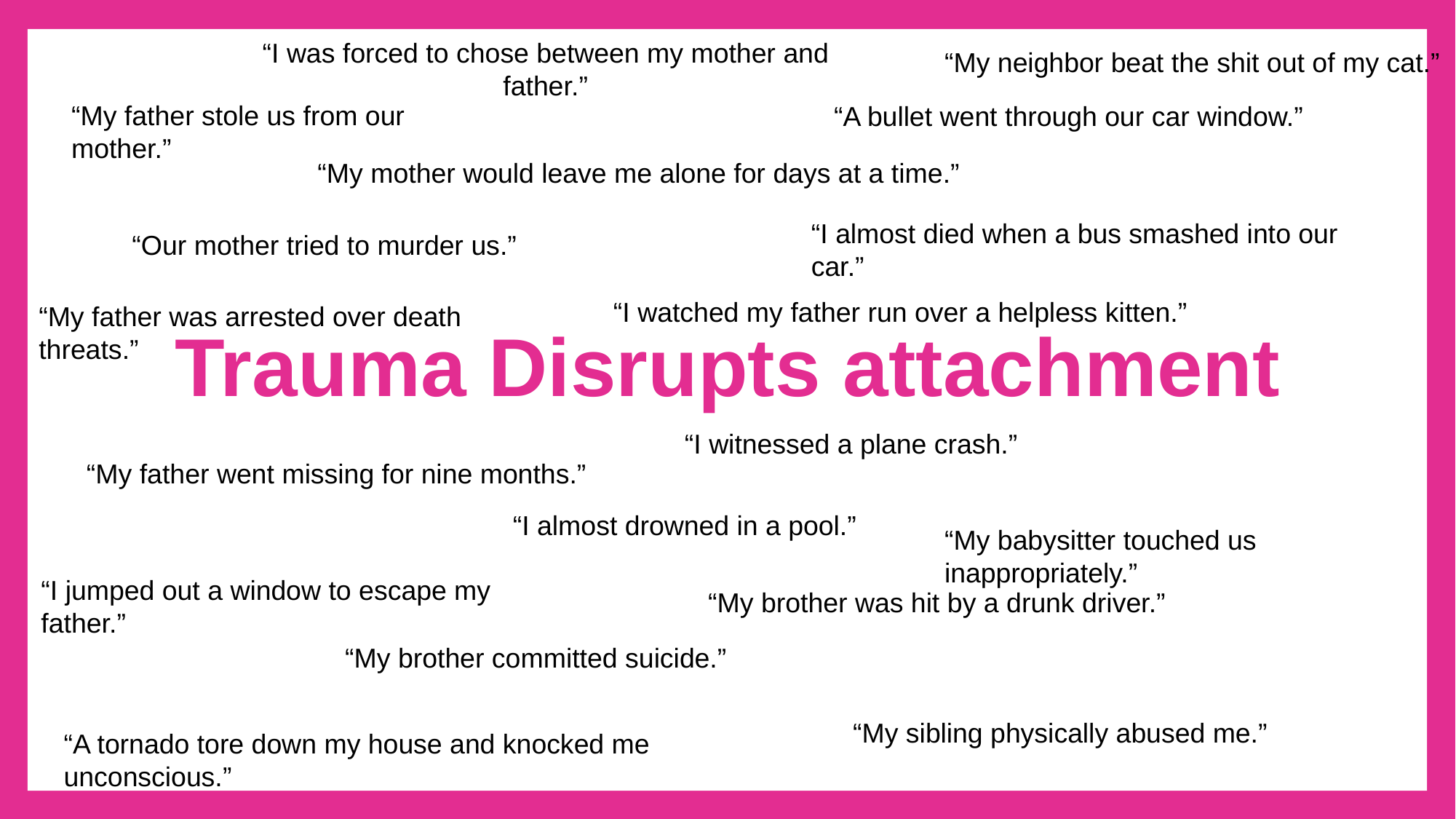

“I was forced to chose between my mother and father.”
“My neighbor beat the shit out of my cat.”
“My father stole us from our mother.”
“A bullet went through our car window.”
“My mother would leave me alone for days at a time.”
“I almost died when a bus smashed into our car.”
“Our mother tried to murder us.”
“I watched my father run over a helpless kitten.”
“My father was arrested over death threats.”
# Trauma Disrupts attachment
“I witnessed a plane crash.”
“My father went missing for nine months.”
“I almost drowned in a pool.”
“My babysitter touched us inappropriately.”
“I jumped out a window to escape my father.”
“My brother was hit by a drunk driver.”
“My brother committed suicide.”
“My sibling physically abused me.”
“A tornado tore down my house and knocked me unconscious.”